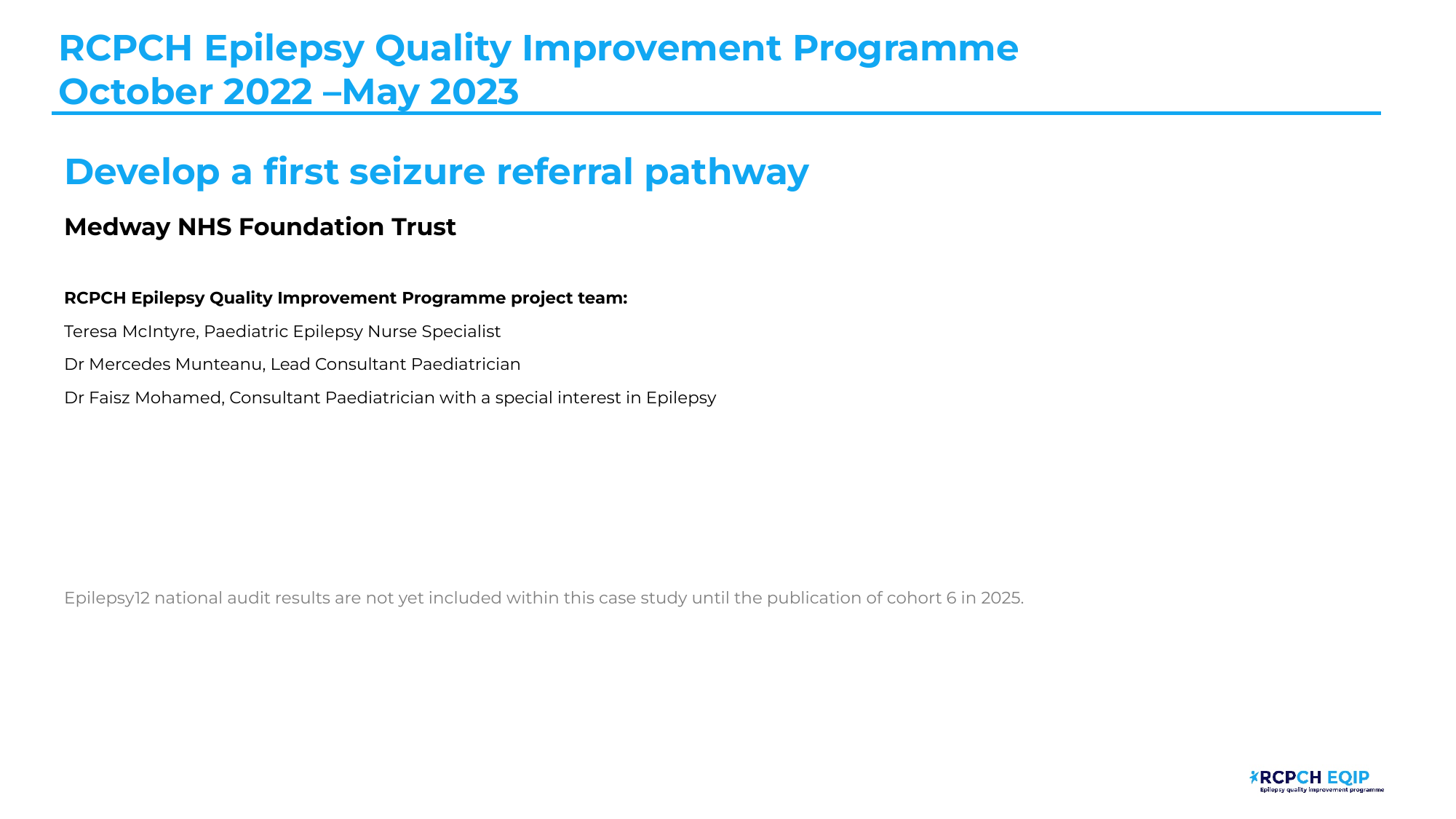

RCPCH Epilepsy Quality Improvement Programme
October 2022 –May 2023
Develop a first seizure referral pathway
Medway NHS Foundation Trust

RCPCH Epilepsy Quality Improvement Programme project team:
Teresa McIntyre, Paediatric Epilepsy Nurse Specialist
Dr Mercedes Munteanu, Lead Consultant Paediatrician
Dr Faisz Mohamed, Consultant Paediatrician with a special interest in Epilepsy

Epilepsy12 national audit results are not yet included within this case study until the publication of cohort 6 in 2025.